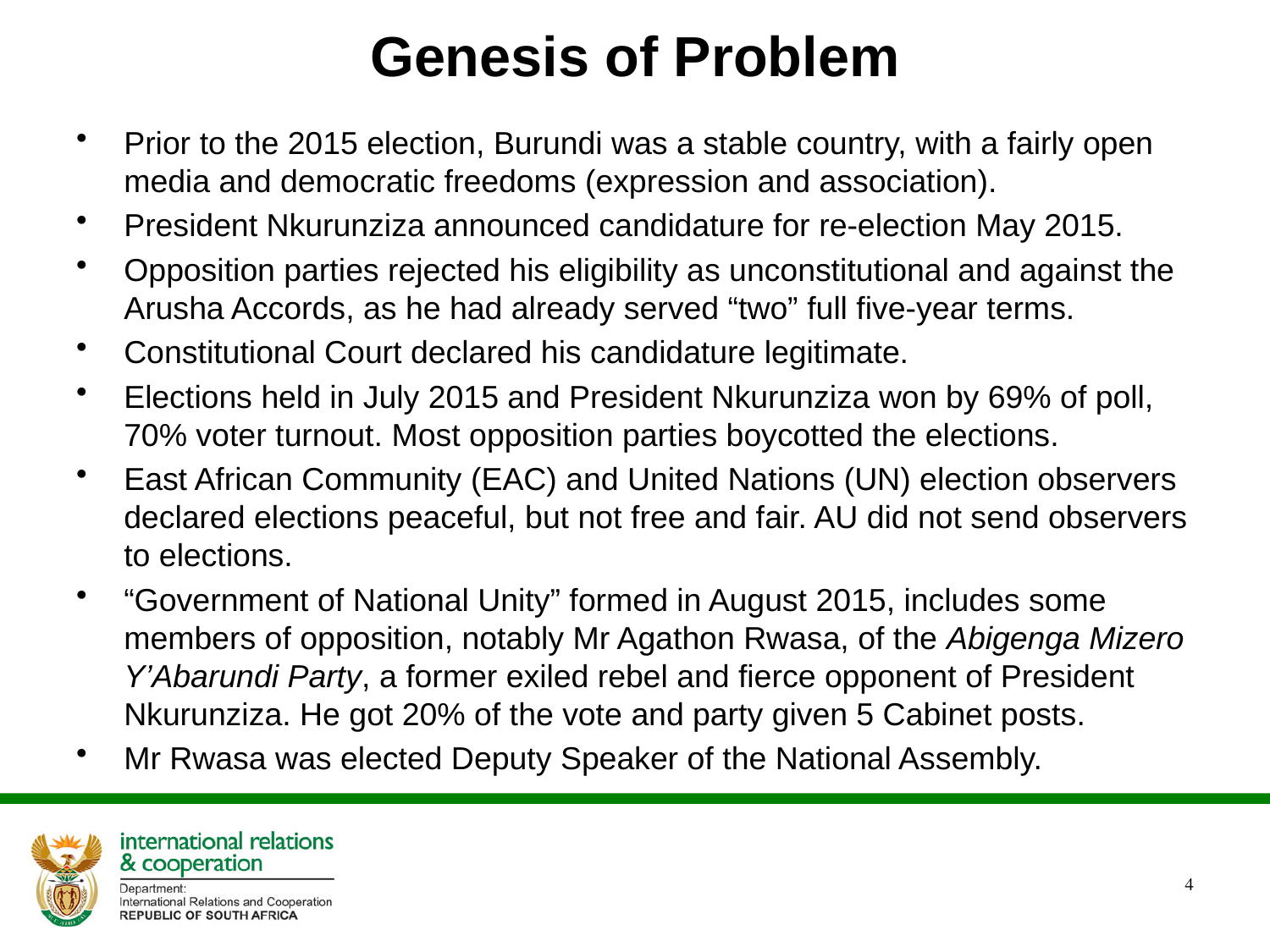

# Genesis of Problem
Prior to the 2015 election, Burundi was a stable country, with a fairly open media and democratic freedoms (expression and association).
President Nkurunziza announced candidature for re-election May 2015.
Opposition parties rejected his eligibility as unconstitutional and against the Arusha Accords, as he had already served “two” full five-year terms.
Constitutional Court declared his candidature legitimate.
Elections held in July 2015 and President Nkurunziza won by 69% of poll,  70% voter turnout. Most opposition parties boycotted the elections.
East African Community (EAC) and United Nations (UN) election observers declared elections peaceful, but not free and fair. AU did not send observers to elections.
“Government of National Unity” formed in August 2015, includes some members of opposition, notably Mr Agathon Rwasa, of the Abigenga Mizero Y’Abarundi Party, a former exiled rebel and fierce opponent of President Nkurunziza. He got 20% of the vote and party given 5 Cabinet posts.
Mr Rwasa was elected Deputy Speaker of the National Assembly.

4